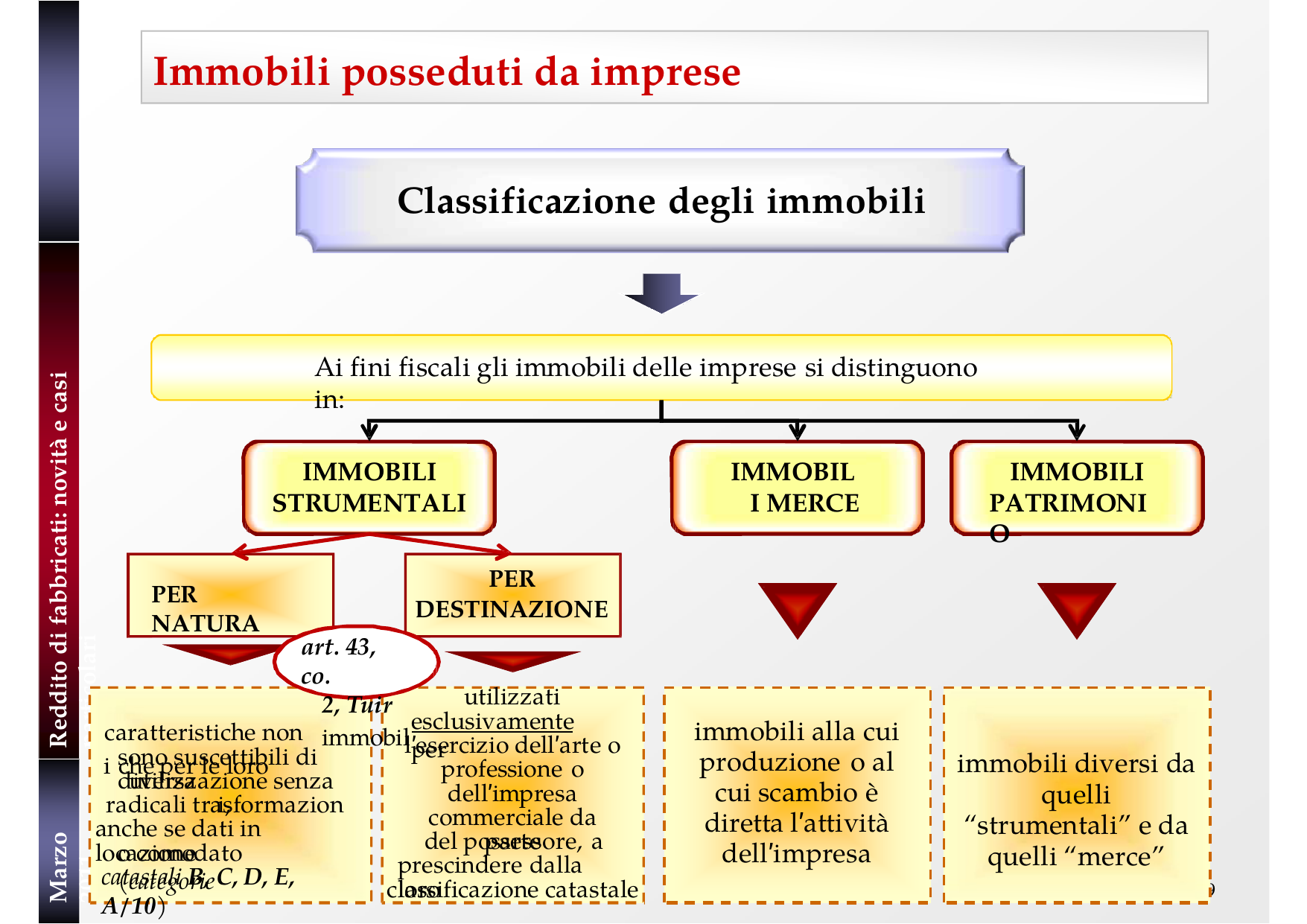

# Immobili posseduti da imprese

Classificazione degli immobili

Reddito di fabbricati: novità e casi particolari

Ai fini fiscali gli immobili delle imprese si distinguono in:

IMMOBILI STRUMENTALI
IMMOBILI MERCE
IMMOBILI PATRIMONIO

PER DESTINAZIONE
PER NATURA

art. 43, co.
2, Tuir
immobili che per le loro

utilizzati

esclusivamente per

immobili alla cui produzione o al cui scambio è diretta lʹattività dellʹimpresa
caratteristiche non sono suscettibili di diversa

lʹesercizio dellʹarte o professione o dellʹimpresa commerciale da parte

immobili diversi da quelli “strumentali” e da quelli “merce”

utilizzazione senza ra	i,
Marzo 2011

dicali trasformazion anche se dati in locazione

del possessore, a prescindere dalla loro

o comodato (categorie

catastali B, C, D, E, A/10)

classificazione catastale

3
9